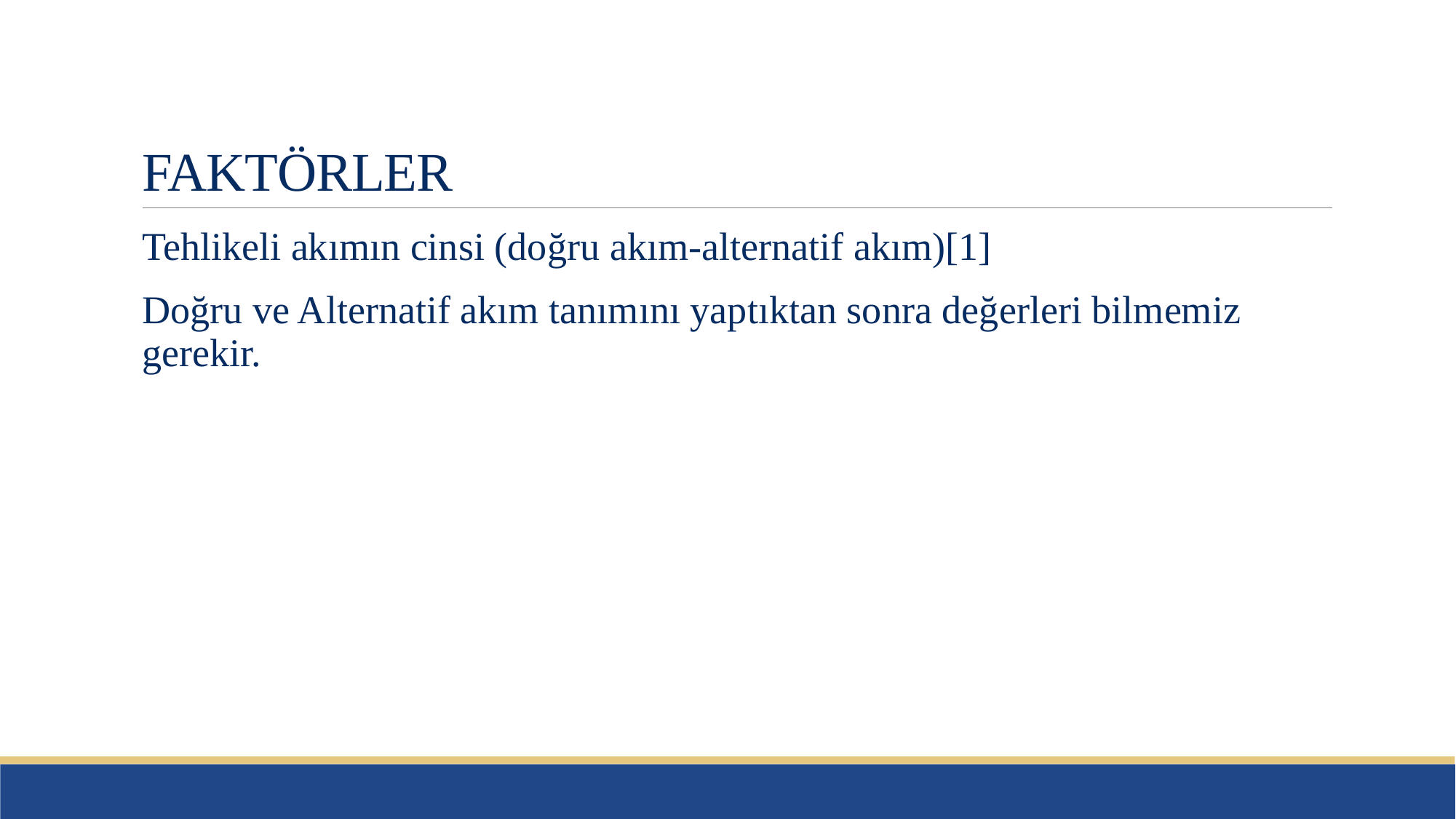

# FAKTÖRLER
Tehlikeli akımın cinsi (doğru akım-alternatif akım)[1]
Doğru ve Alternatif akım tanımını yaptıktan sonra değerleri bilmemiz gerekir.